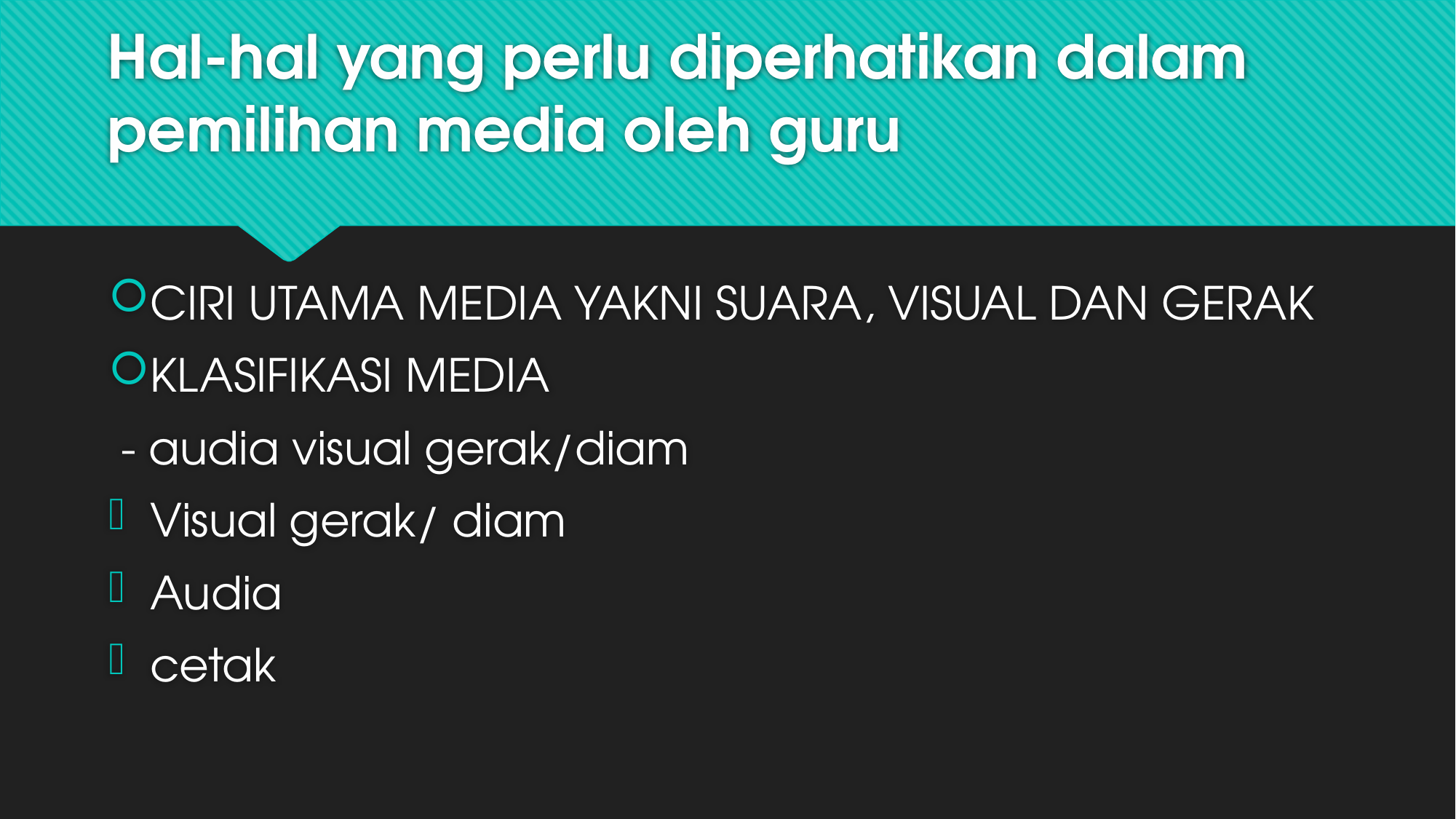

# Hal-hal yang perlu diperhatikan dalam pemilihan media oleh guru
CIRI UTAMA MEDIA YAKNI SUARA, VISUAL DAN GERAK
KLASIFIKASI MEDIA
 - audia visual gerak/diam
Visual gerak/ diam
Audia
cetak